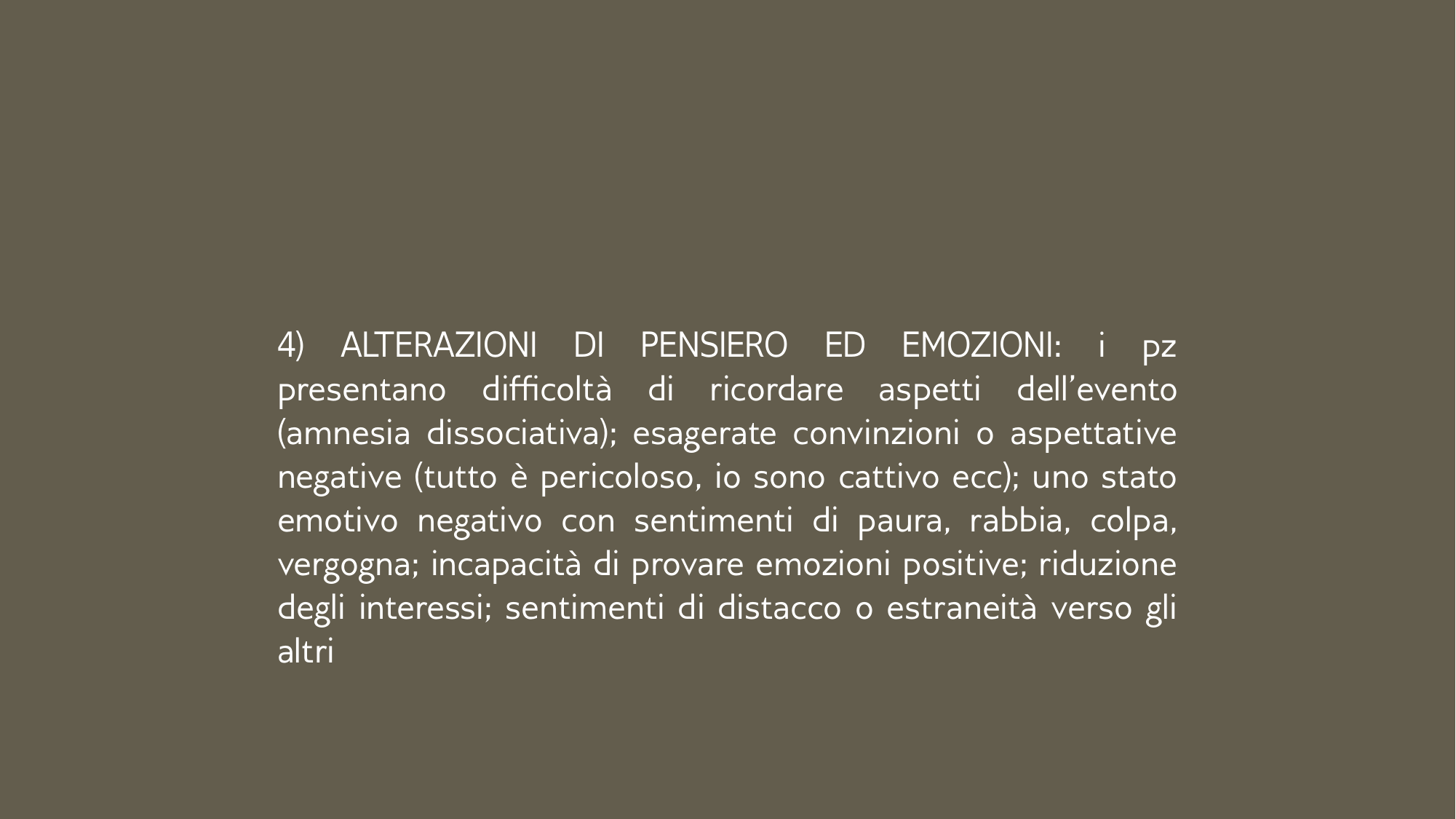

#
4) ALTERAZIONI DI PENSIERO ED EMOZIONI: i pz presentano difficoltà di ricordare aspetti dell’evento (amnesia dissociativa); esagerate convinzioni o aspettative negative (tutto è pericoloso, io sono cattivo ecc); uno stato emotivo negativo con sentimenti di paura, rabbia, colpa, vergogna; incapacità di provare emozioni positive; riduzione degli interessi; sentimenti di distacco o estraneità verso gli altri